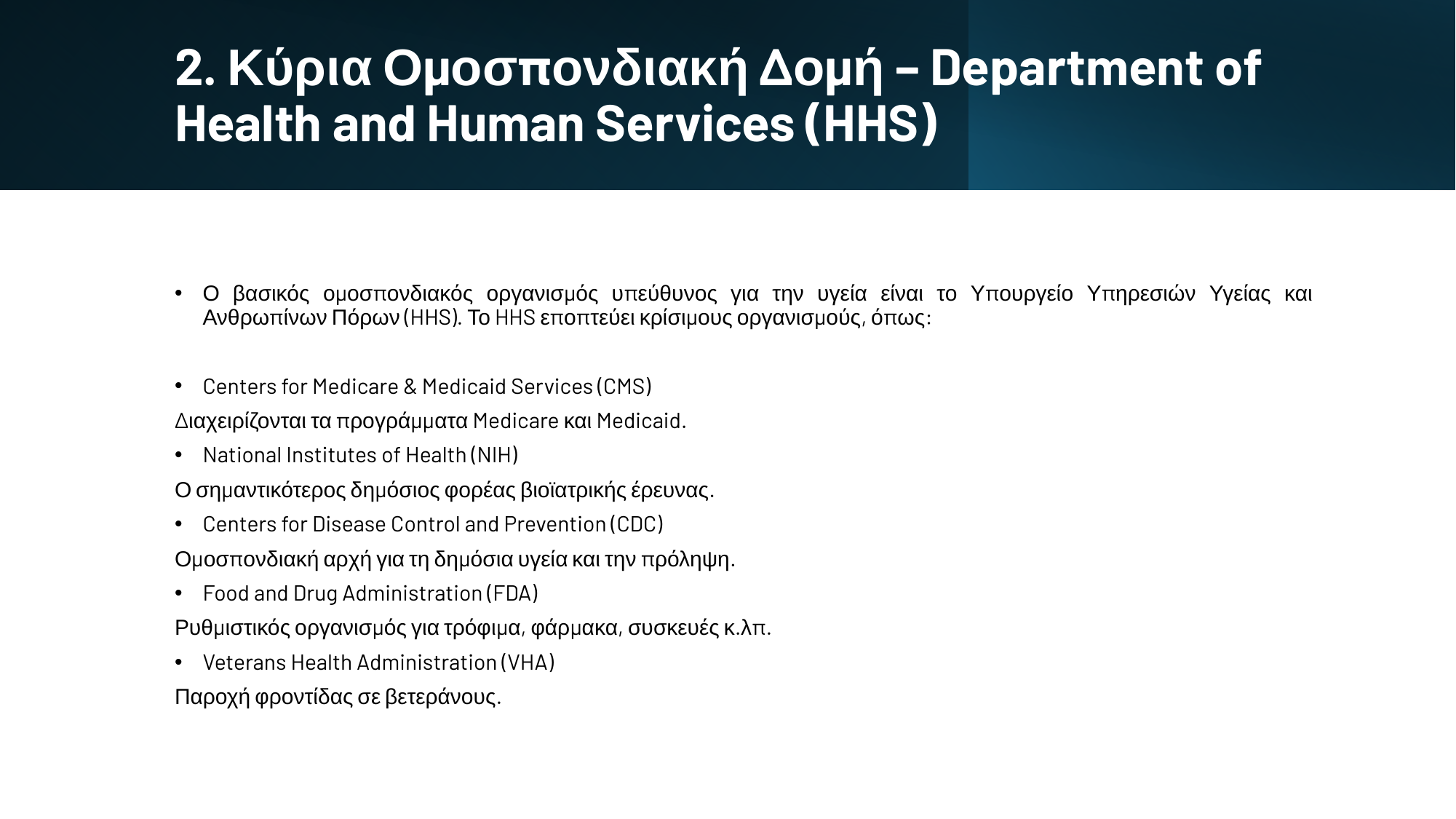

# 2. Κύρια Ομοσπονδιακή Δομή – Department of Health and Human Services (HHS)
Ο βασικός ομοσπονδιακός οργανισμός υπεύθυνος για την υγεία είναι το Υπουργείο Υπηρεσιών Υγείας και Ανθρωπίνων Πόρων (HHS). Το HHS εποπτεύει κρίσιμους οργανισμούς, όπως:

Centers for Medicare & Medicaid Services (CMS)
Διαχειρίζονται τα προγράμματα Medicare και Medicaid.
National Institutes of Health (NIH)
Ο σημαντικότερος δημόσιος φορέας βιοϊατρικής έρευνας.
Centers for Disease Control and Prevention (CDC)
Ομοσπονδιακή αρχή για τη δημόσια υγεία και την πρόληψη.
Food and Drug Administration (FDA)
Ρυθμιστικός οργανισμός για τρόφιμα, φάρμακα, συσκευές κ.λπ.
Veterans Health Administration (VHA)
Παροχή φροντίδας σε βετεράνους.